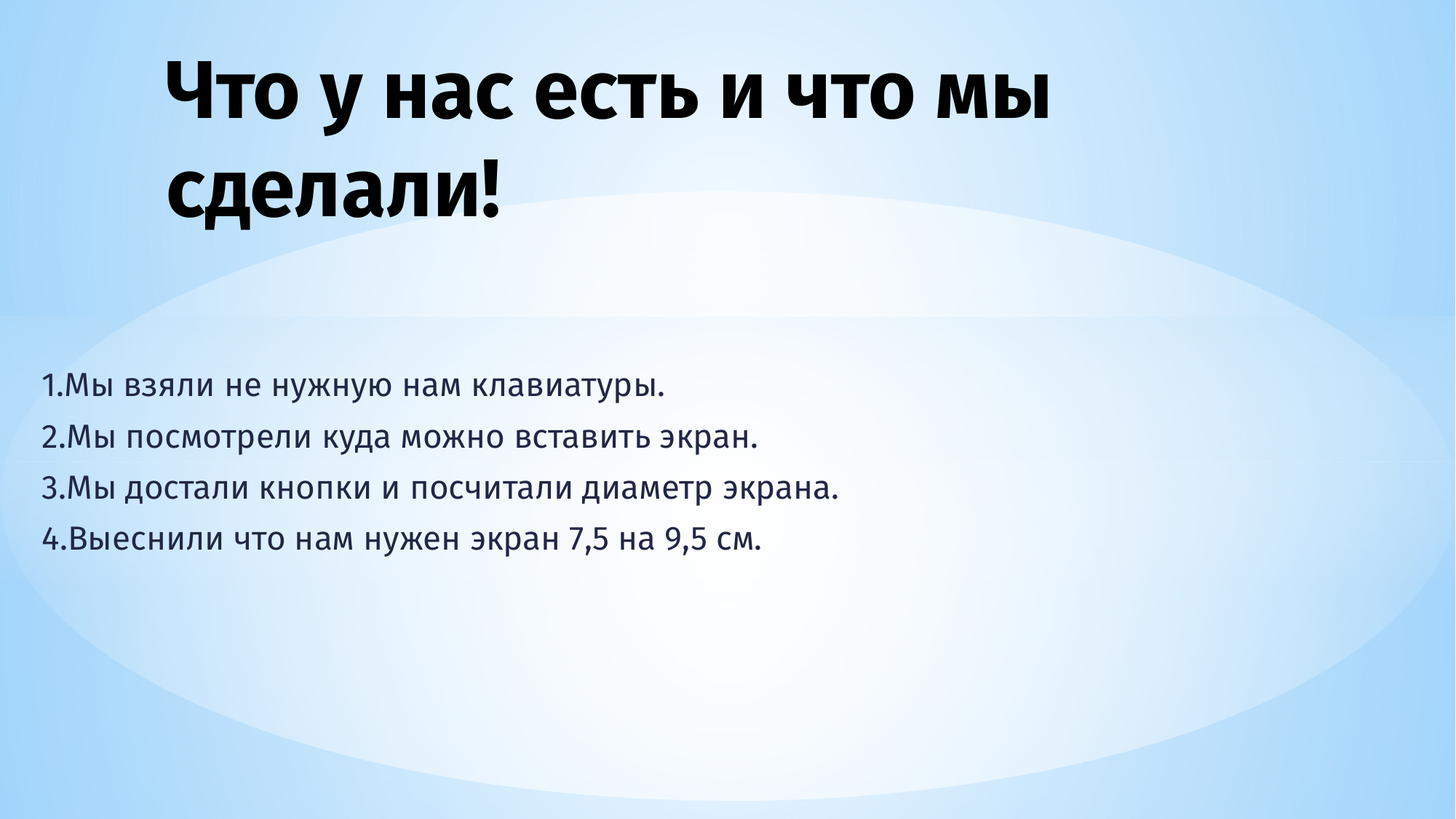

# Что у нас есть и что мы сделали!
1.Мы взяли не нужную нам клавиатуры.
2.Мы посмотрели куда можно вставить экран.
3.Мы достали кнопки и посчитали диаметр экрана.
4.Выеснили что нам нужен экран 7,5 на 9,5 см.